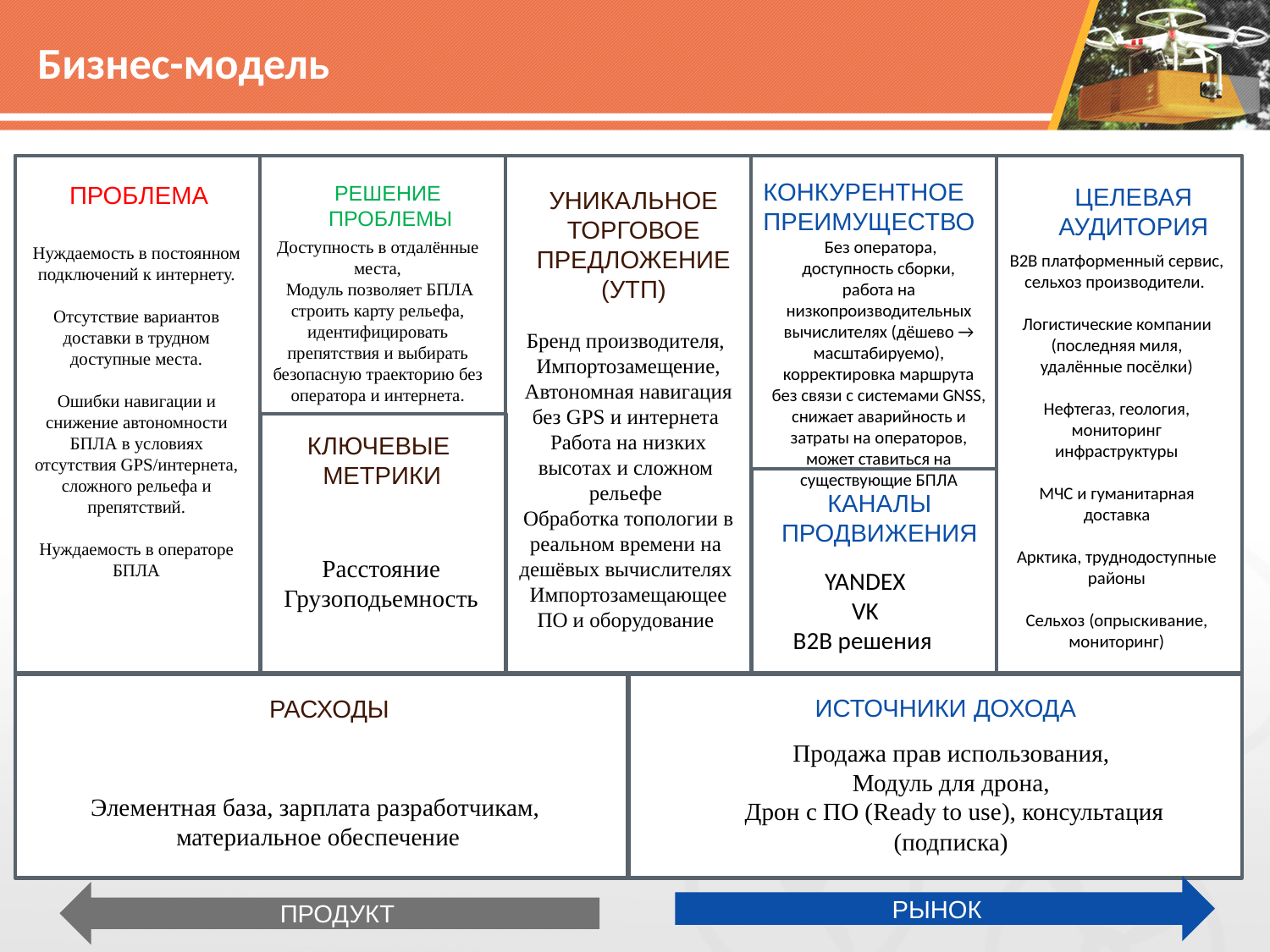

# Бизнес-модель

BbB2Bb
И

КОНКУРЕНТНОЕ ПРЕИМУЩЕСТВО
ПРОБЛЕМА
РЕШЕНИЕ
ПРОБЛЕМЫ
ЦЕЛЕВАЯ АУДИТОРИЯ
УНИКАЛЬНОЕ ТОРГОВОЕ ПРЕДЛОЖЕНИЕ
(УТП)

КЛЮЧЕВЫЕ
МЕТРИКИ

КАНАЛЫ ПРОДВИЖЕНИЯ

ИСТОЧНИКИ ДОХОДА
РАСХОДЫ
Доступность в отдалённые места,
 Модуль позволяет БПЛА строить карту рельефа, идентифицировать препятствия и выбирать безопасную траекторию без оператора и интернета.
 Без оператора,
доступность сборки,
работа на низкопроизводительных вычислителях (дёшево → масштабируемо),
корректировка маршрута без связи с системами GNSS,
снижает аварийность и затраты на операторов,
может ставиться на существующие БПЛА
Нуждаемость в постоянном подключений к интернету.

Отсутствие вариантов доставки в трудном доступные места.

Ошибки навигации и снижение автономности БПЛА в условиях отсутствия GPS/интернета, сложного рельефа и препятствий.

Нуждаемость в операторе БПЛА
B2B платформенный сервис,
сельхоз производители.

Логистические компании (последняя миля, удалённые посёлки)

Нефтегаз, геология, мониторинг инфраструктуры

МЧС и гуманитарная доставка

Арктика, труднодоступные районы

Сельхоз (опрыскивание, мониторинг)
Бренд производителя,
 Импортозамещение,
 Автономная навигация без GPS и интернета
 Работа на низких высотах и сложном рельефе
 Обработка топологии в реальном времени на дешёвых вычислителях
 Импортозамещающее ПО и оборудование
Расстояние
Грузоподьемность

YANDEX
VK
B2B решения
Продажа прав использования,
Модуль для дрона,
Дрон с ПО (Ready to use), консультация (подписка)
Элементная база, зарплата разработчикам,
материальное обеспечение
РЫНОК
ПРОДУКТ